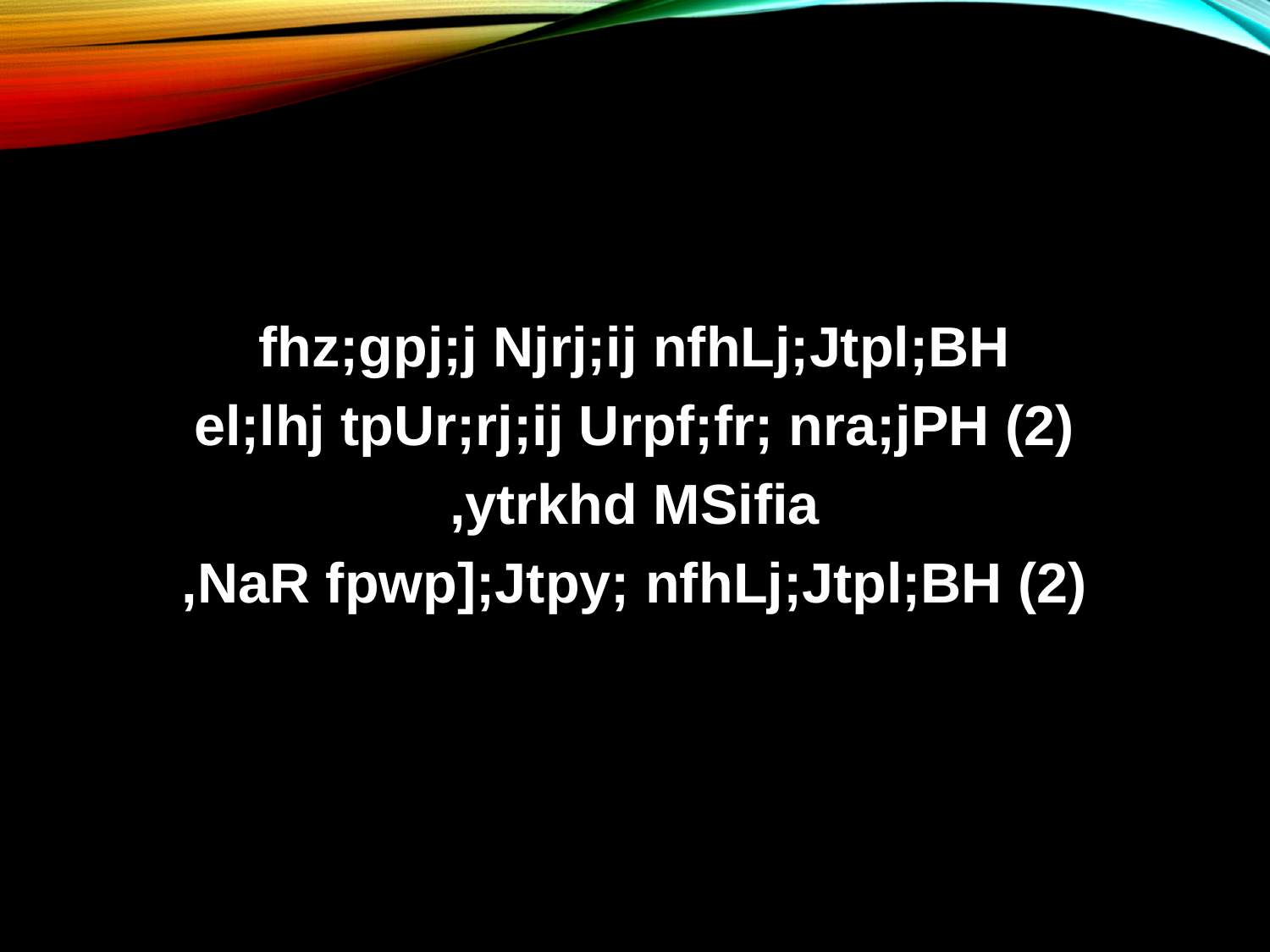

fhz;gpj;j Njrj;ij nfhLj;Jtpl;BH
el;lhj tpUr;rj;ij Urpf;fr; nra;jPH (2)
,ytrkhd MSifia
,NaR fpwp];Jtpy; nfhLj;Jtpl;BH (2)